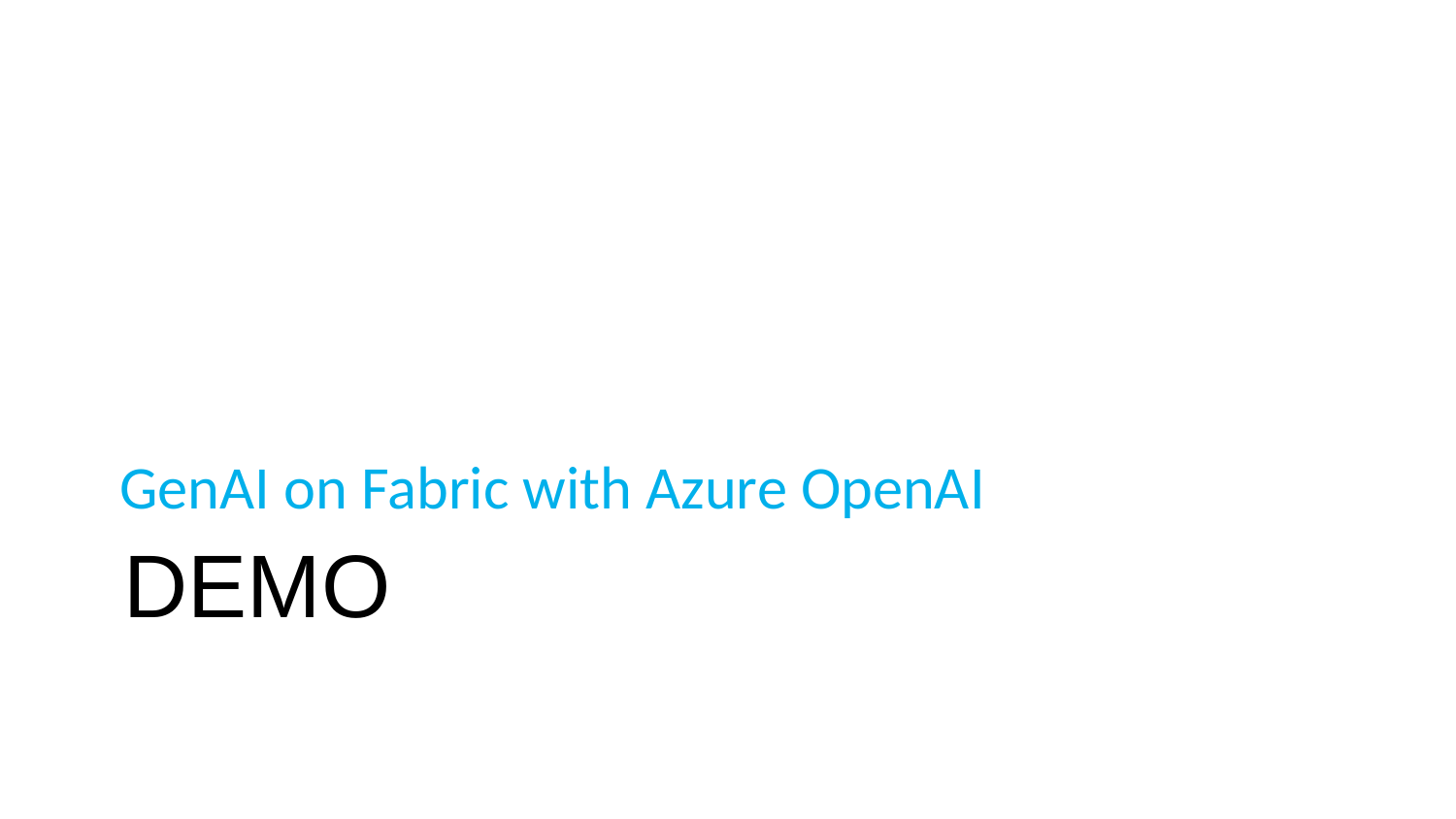

GenAI on Fabric with Azure OpenAI
# DEMO